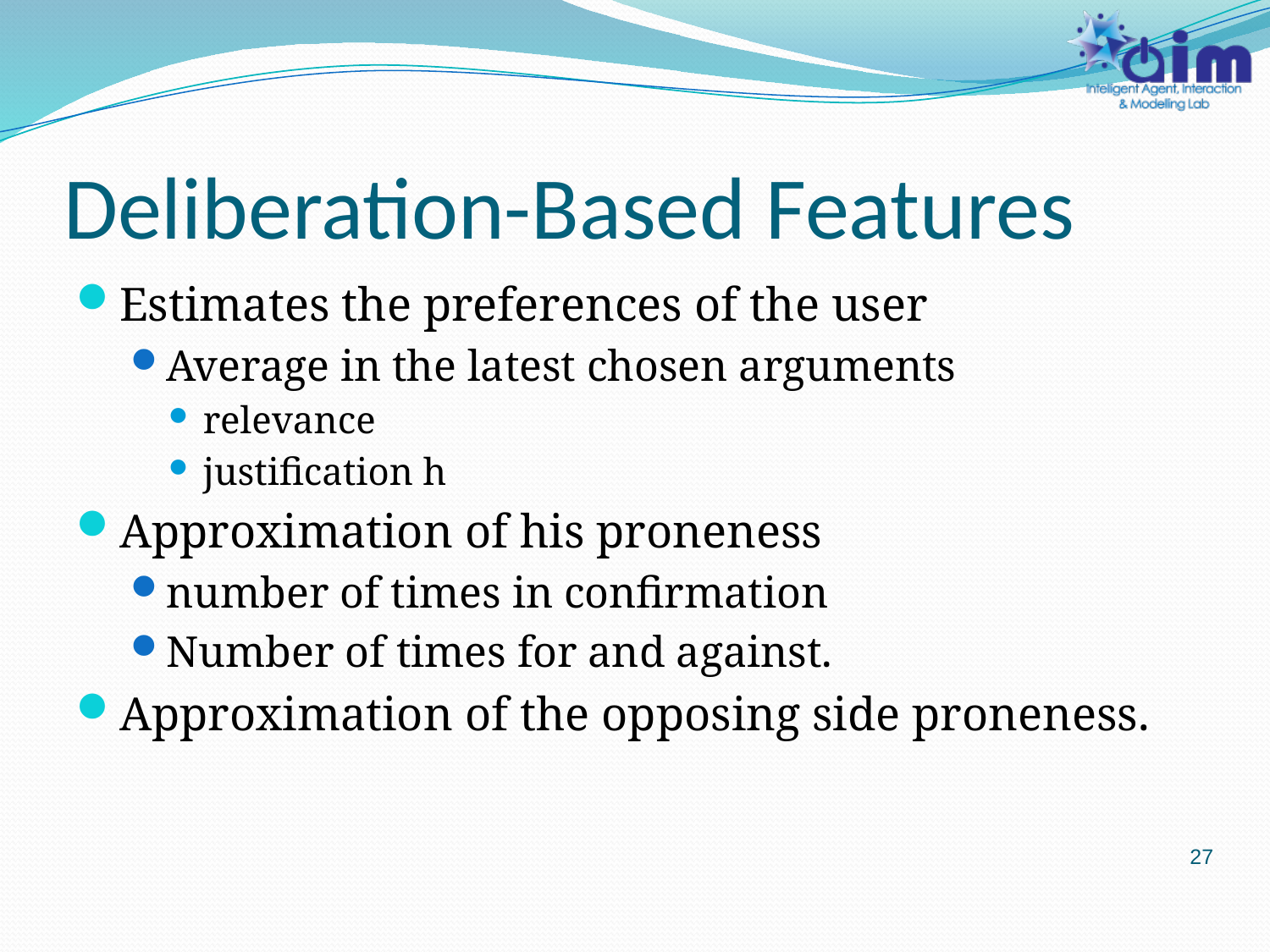

# Deliberation-Based Features
Estimates the preferences of the user
Average in the latest chosen arguments
relevance
justification h
Approximation of his proneness
number of times in confirmation
Number of times for and against.
Approximation of the opposing side proneness.

27